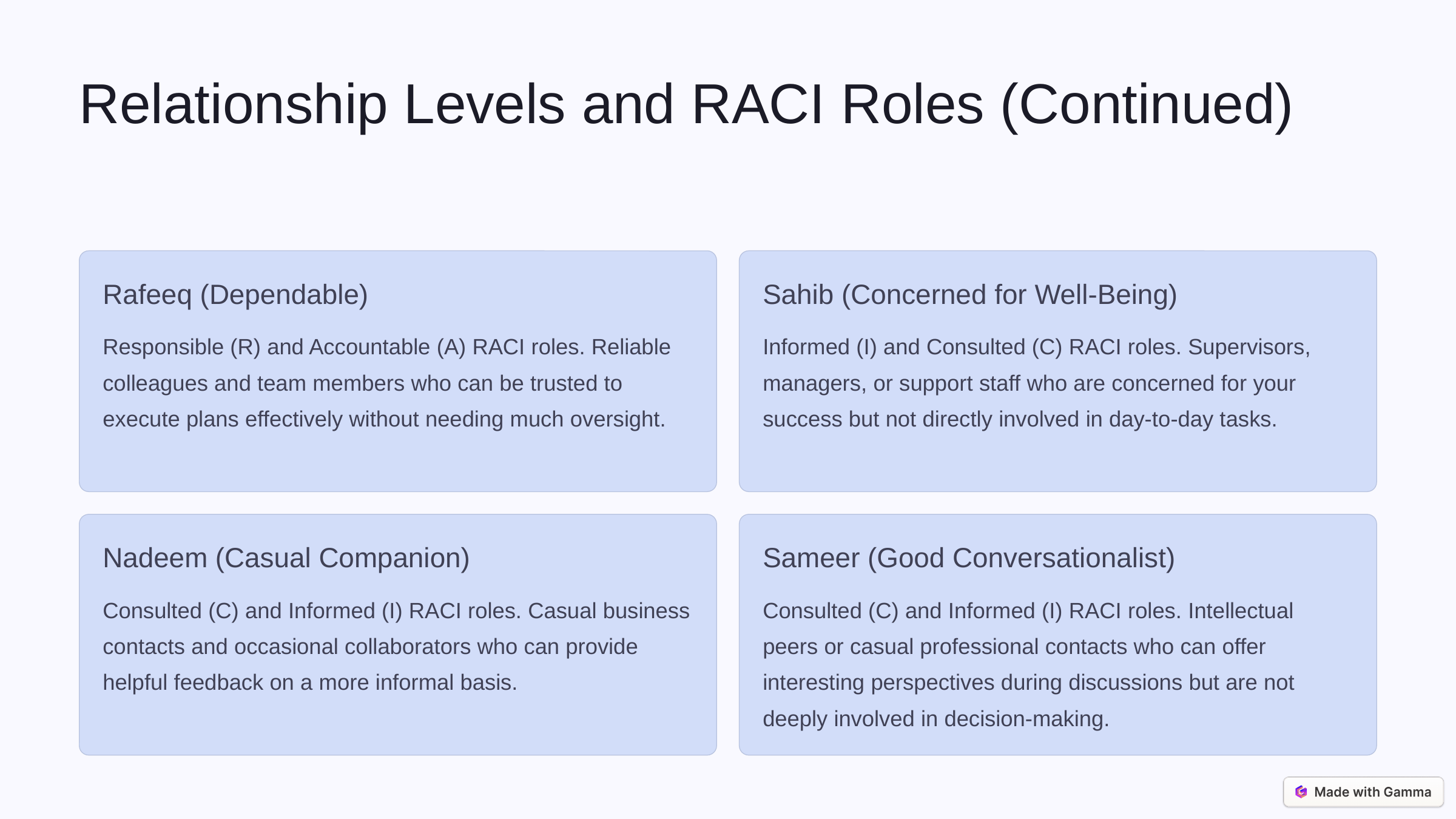

Relationship Levels and RACI Roles (Continued)

Rafeeq (Dependable)
Sahib (Concerned for Well-Being)
Responsible (R) and Accountable (A) RACI roles. Reliable colleagues and team members who can be trusted to execute plans effectively without needing much oversight.
Informed (I) and Consulted (C) RACI roles. Supervisors, managers, or support staff who are concerned for your success but not directly involved in day-to-day tasks.

Nadeem (Casual Companion)
Sameer (Good Conversationalist)
Consulted (C) and Informed (I) RACI roles. Casual business contacts and occasional collaborators who can provide helpful feedback on a more informal basis.
Consulted (C) and Informed (I) RACI roles. Intellectual peers or casual professional contacts who can offer interesting perspectives during discussions but are not deeply involved in decision-making.